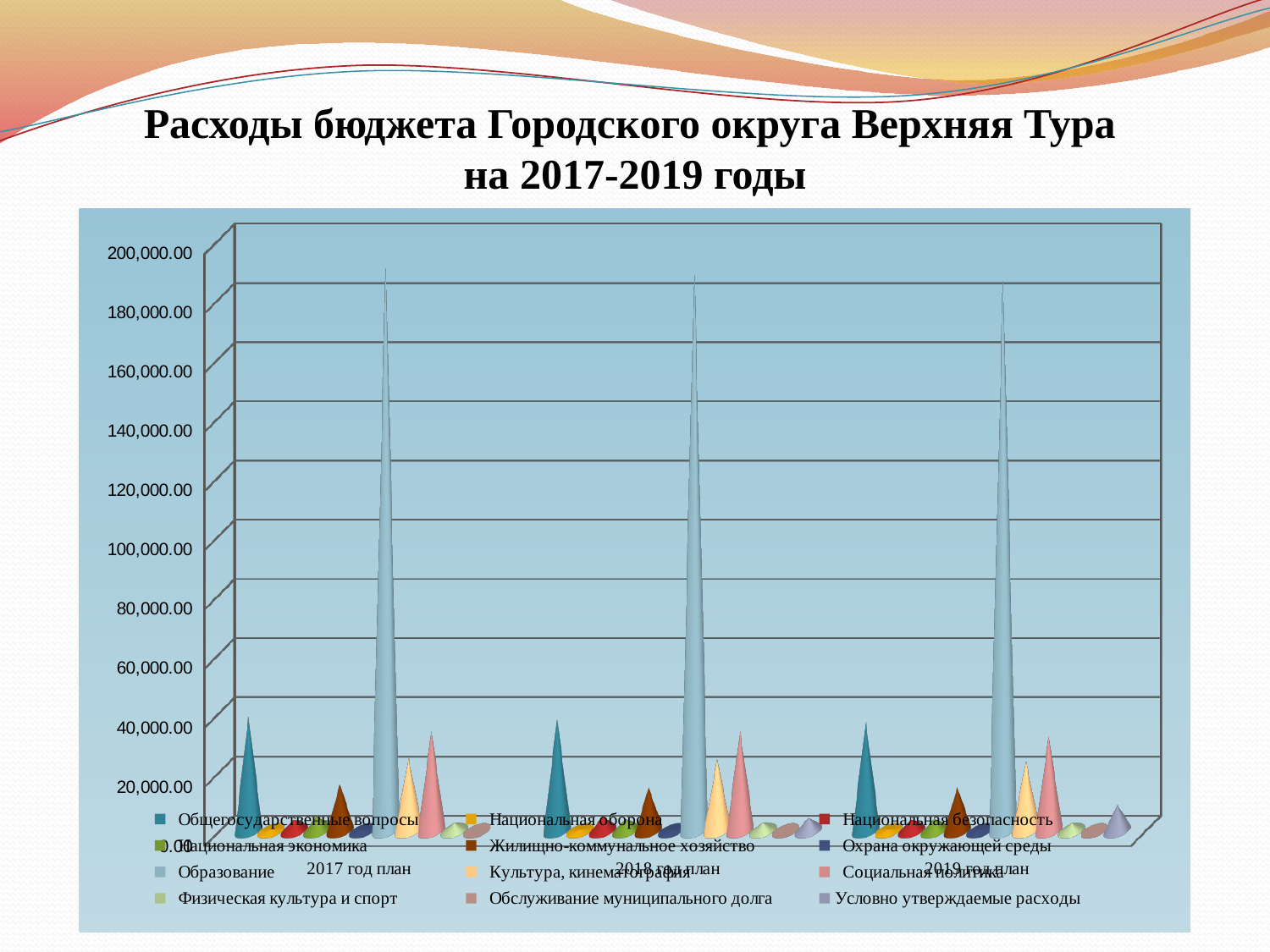

Расходы бюджета Городского округа Верхняя Тура
на 2017-2019 годы

[unsupported chart]